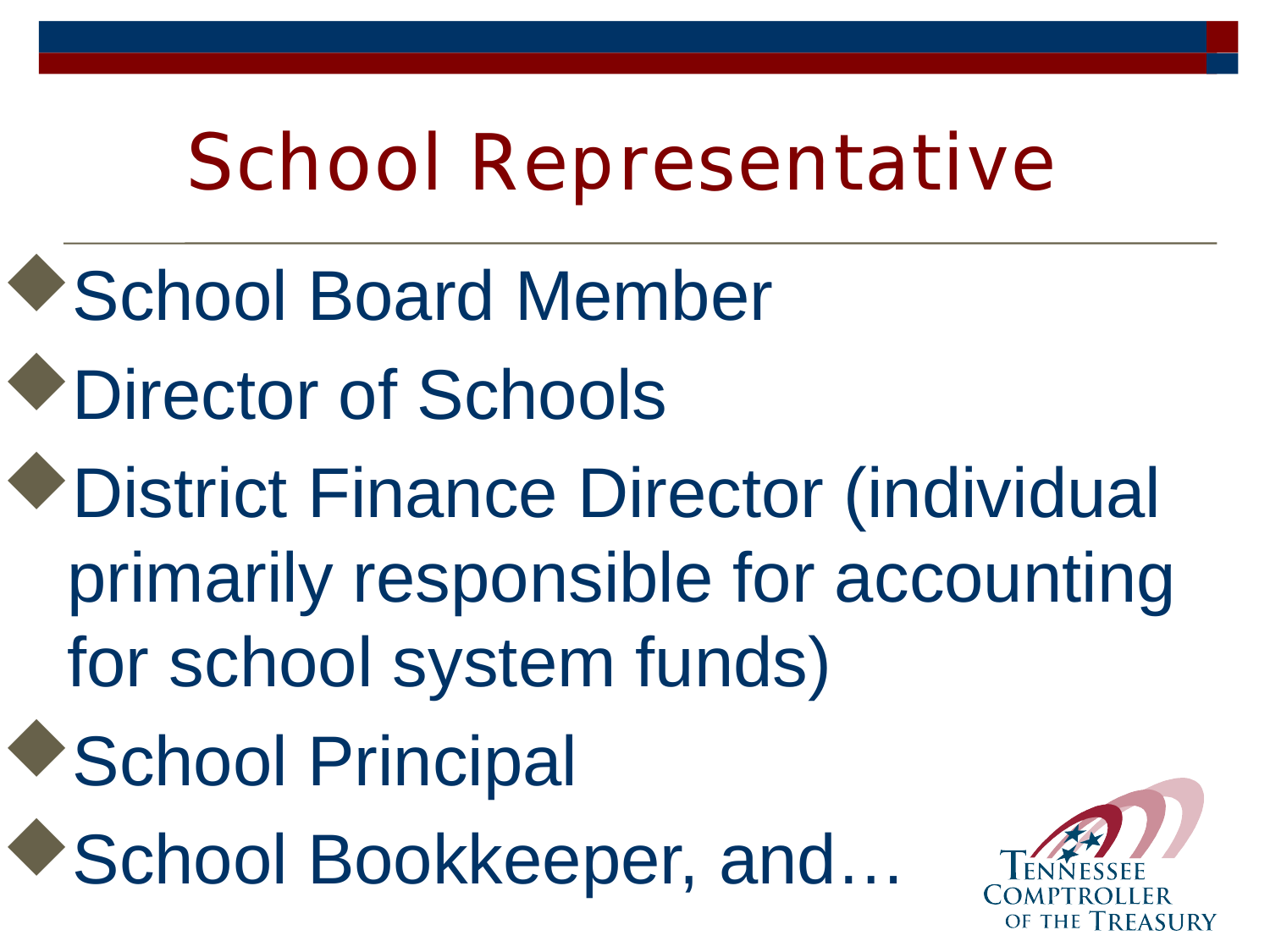

# School Representative
School Board Member
Director of Schools
District Finance Director (individual primarily responsible for accounting for school system funds)
School Principal
School Bookkeeper, and…